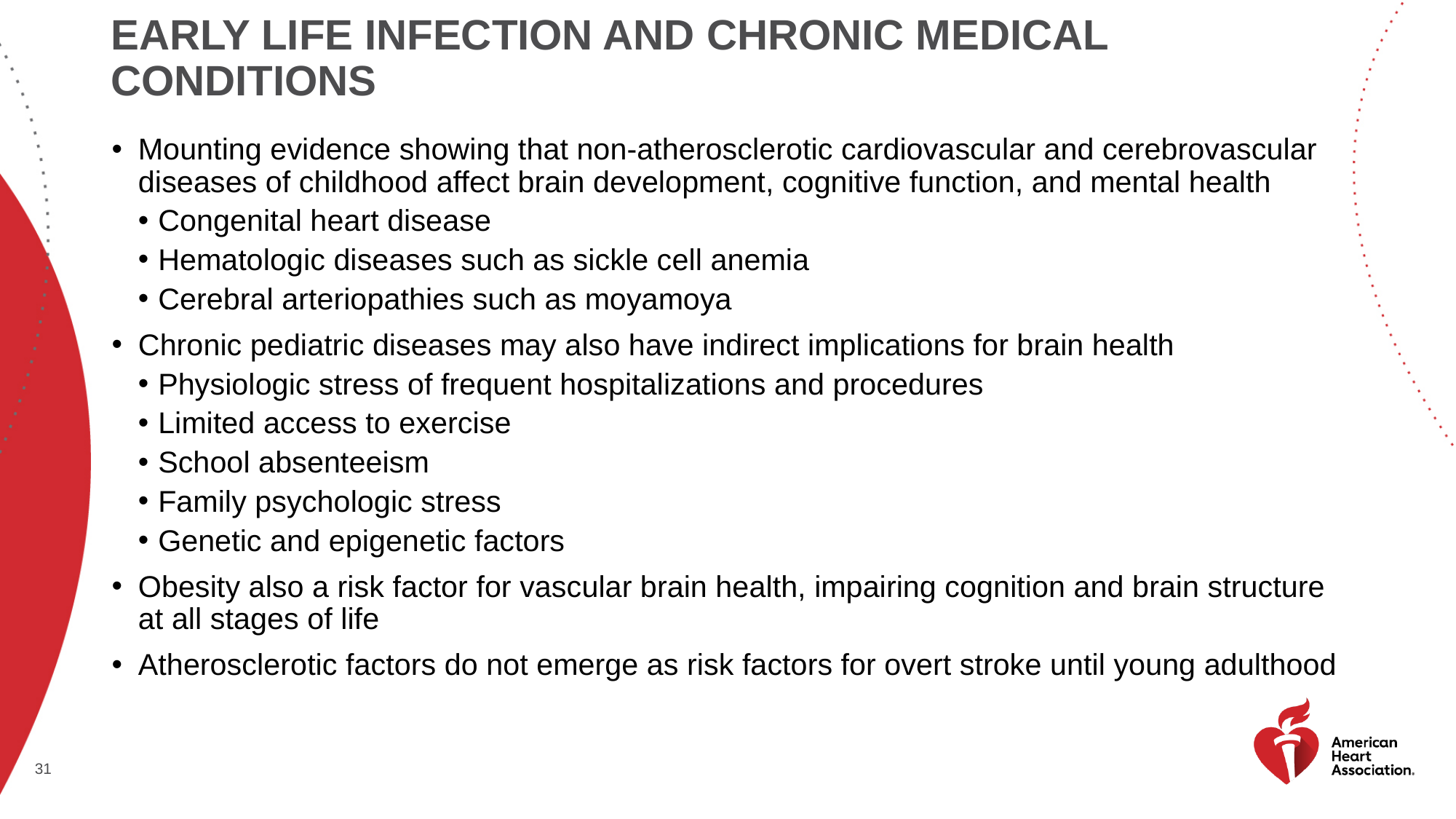

# Early life infection and chronic medical conditions
Mounting evidence showing that non-atherosclerotic cardiovascular and cerebrovascular diseases of childhood affect brain development, cognitive function, and mental health
Congenital heart disease
Hematologic diseases such as sickle cell anemia
Cerebral arteriopathies such as moyamoya
Chronic pediatric diseases may also have indirect implications for brain health
Physiologic stress of frequent hospitalizations and procedures
Limited access to exercise
School absenteeism
Family psychologic stress
Genetic and epigenetic factors
Obesity also a risk factor for vascular brain health, impairing cognition and brain structure at all stages of life
Atherosclerotic factors do not emerge as risk factors for overt stroke until young adulthood